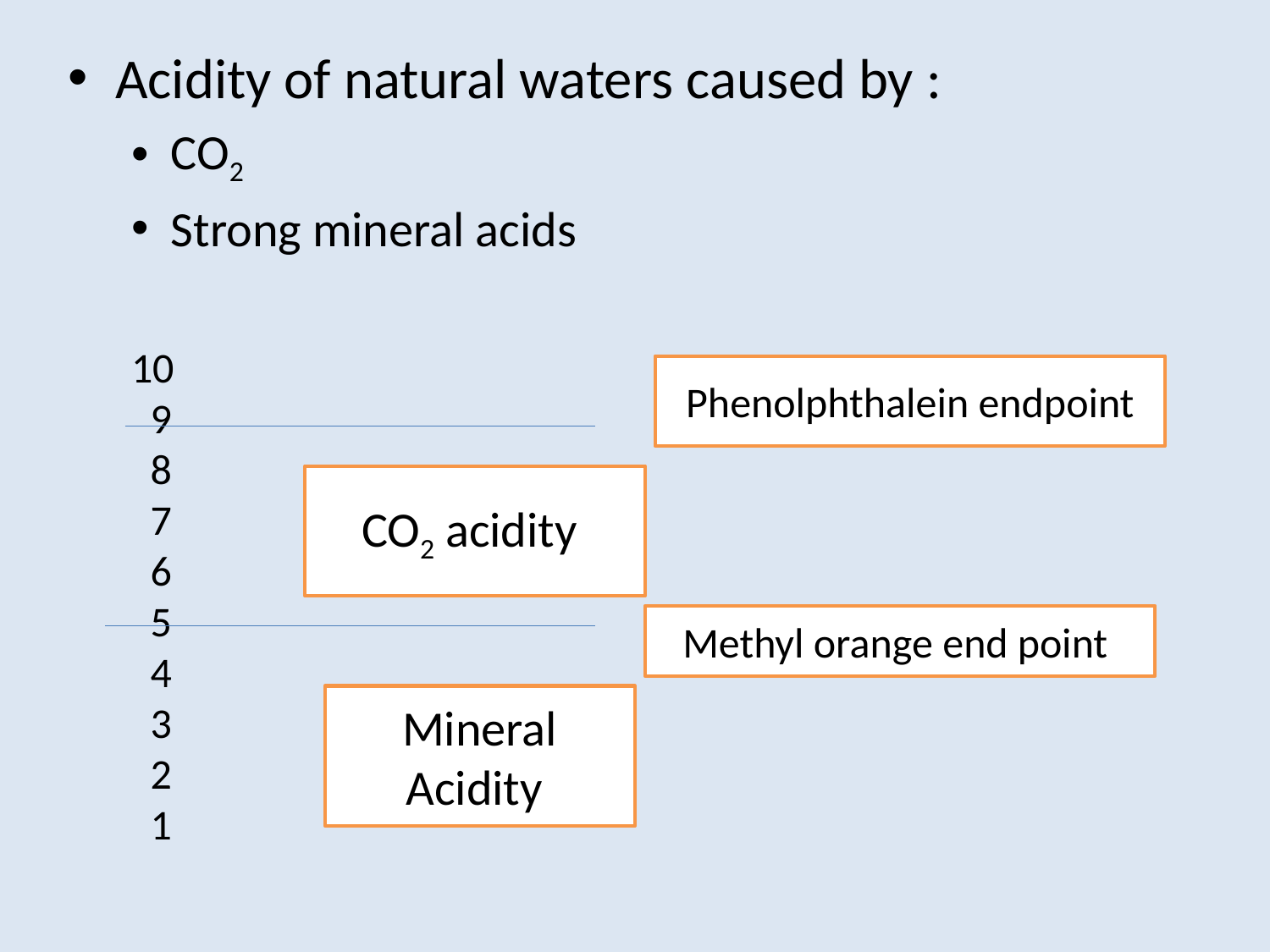

Acidity of natural waters caused by :
CO2
Strong mineral acids

10
  9
  8
  7
  6
  5
  4
  3
  2
  1

Phenolphthalein endpoint
CO2 acidity
Methyl orange end point
Mineral Acidity